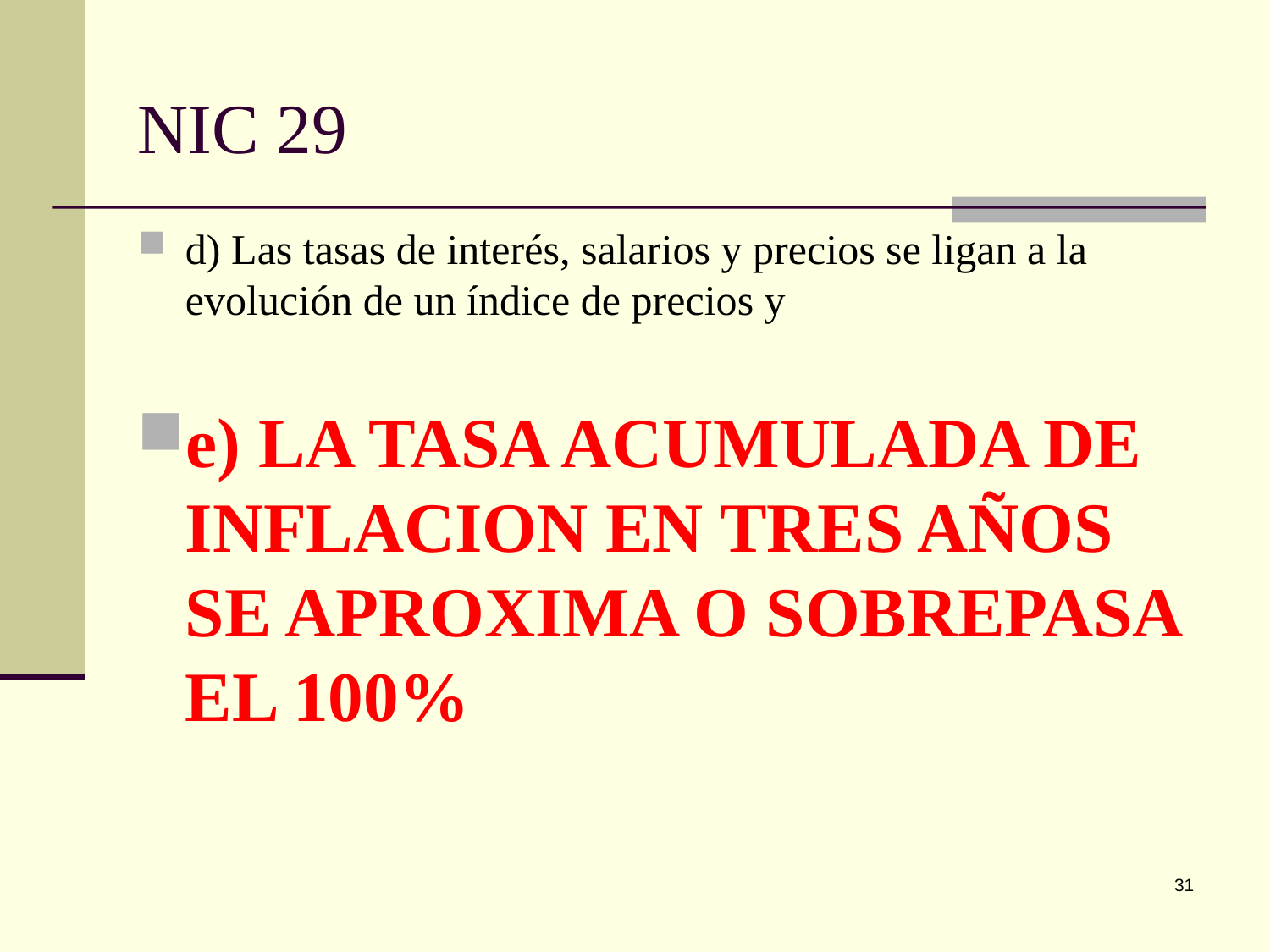

# NIC 29
d) Las tasas de interés, salarios y precios se ligan a la evolución de un índice de precios y

e) LA TASA ACUMULADA DE INFLACION EN TRES AÑOS SE APROXIMA O SOBREPASA EL 100%
31